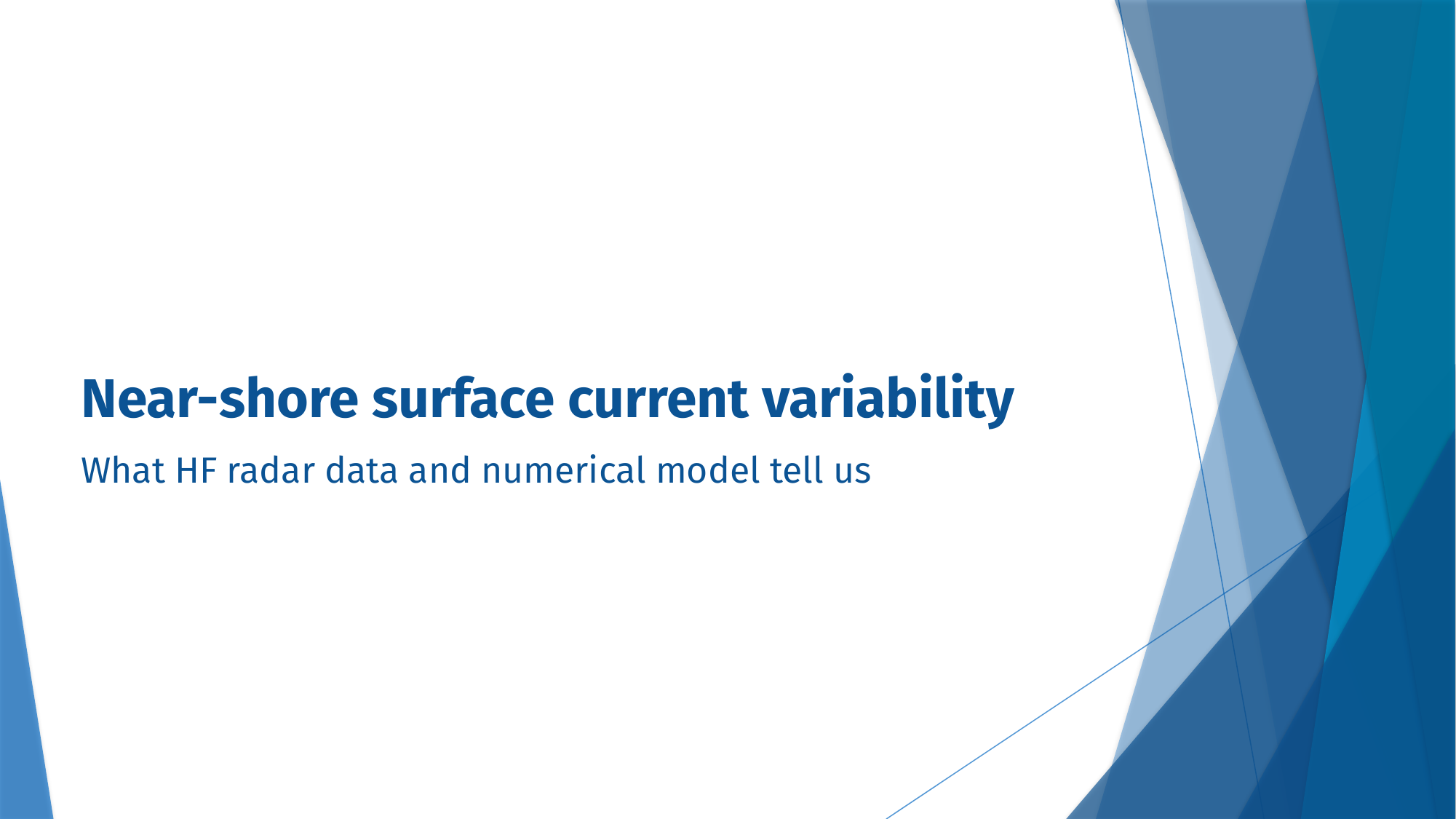

Near-shore surface current variability
What HF radar data and numerical model tell us